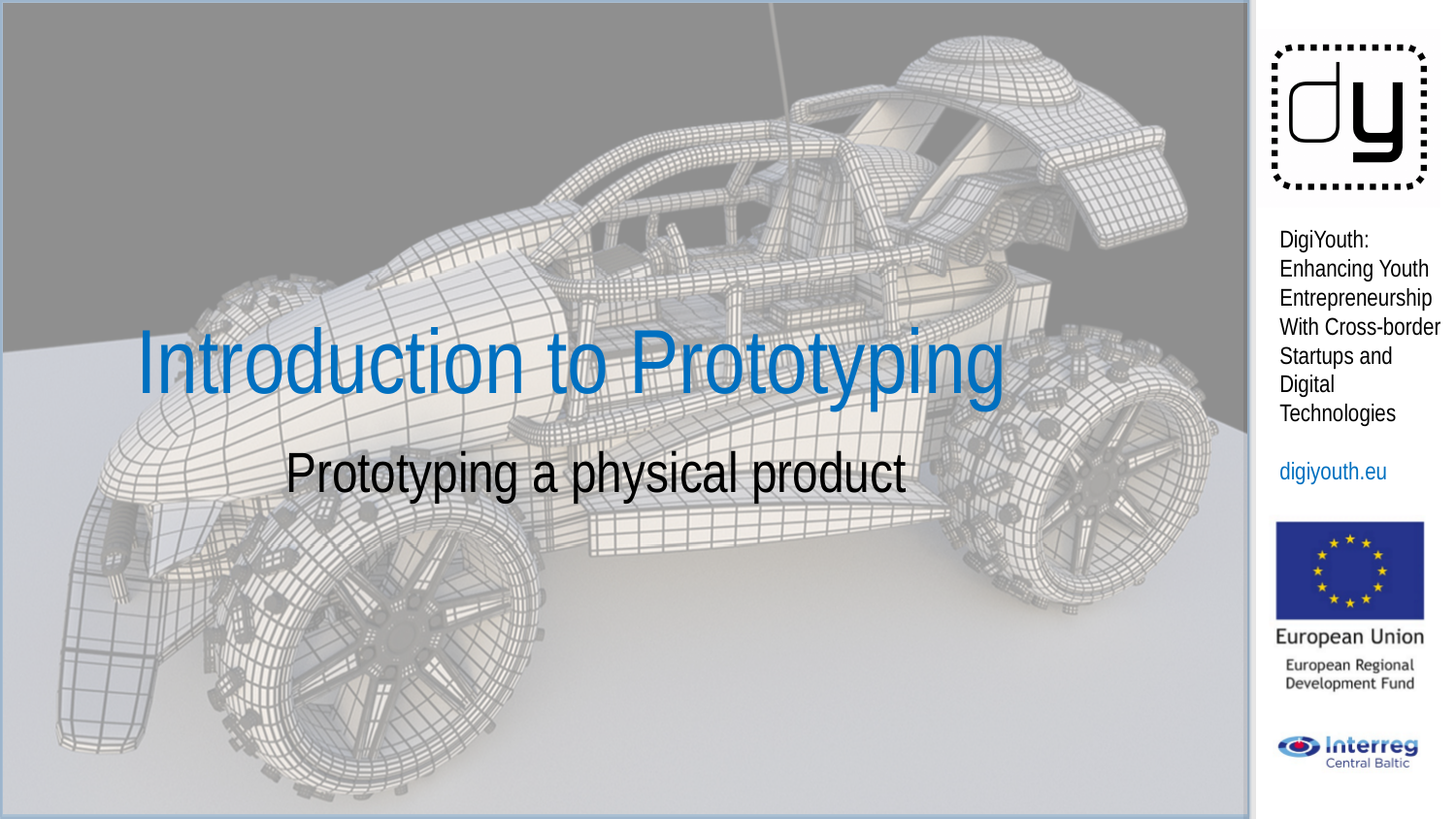

# Introduction to Prototyping
Prototyping a physical product